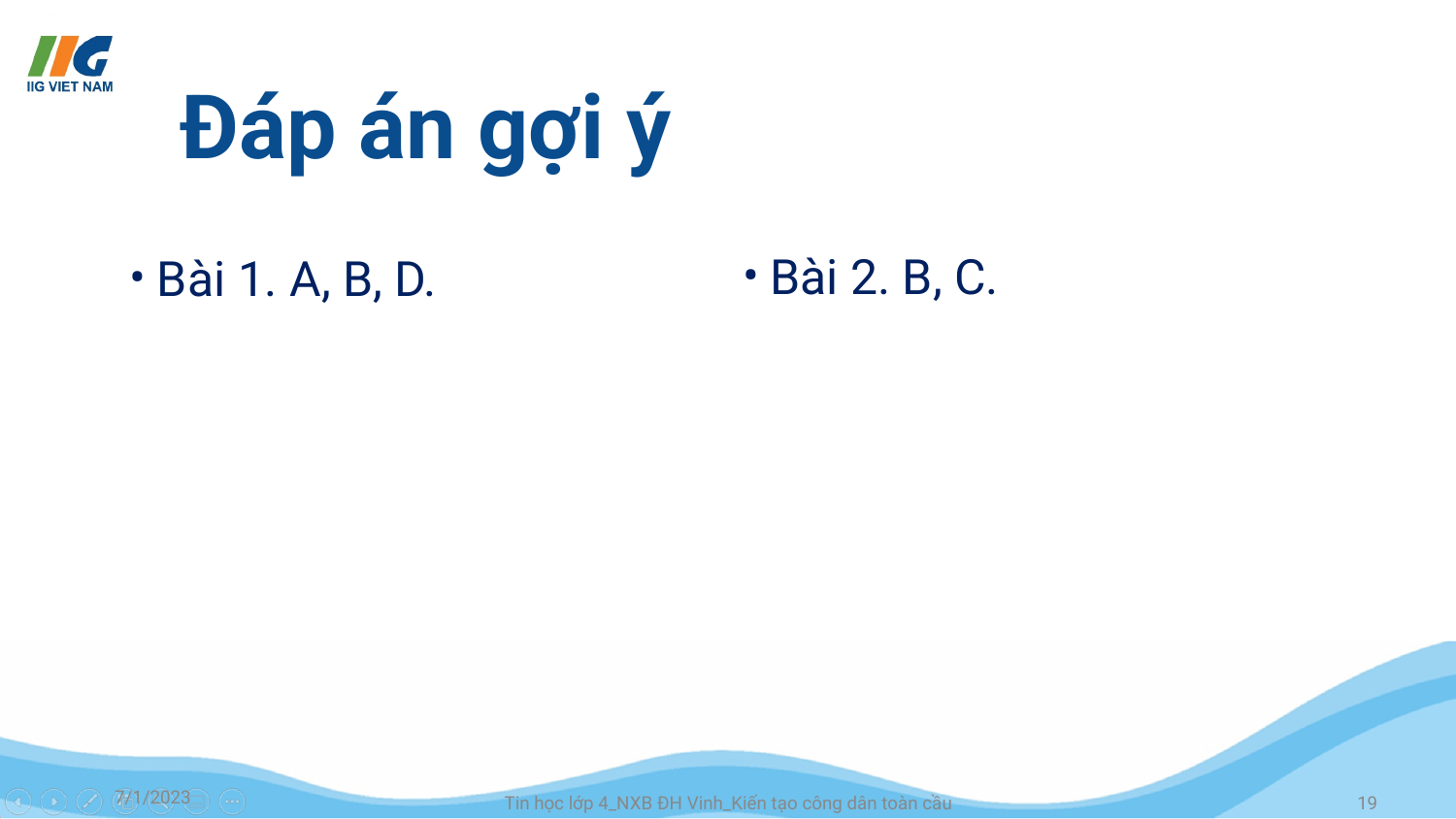

# Đáp án gợi ý
Bài 2. B, C.
Bài 1. A, B, D.
7/1/2023
Tin học lớp 4_NXB ĐH Vinh_Kiến tạo công dân toàn cầu
19